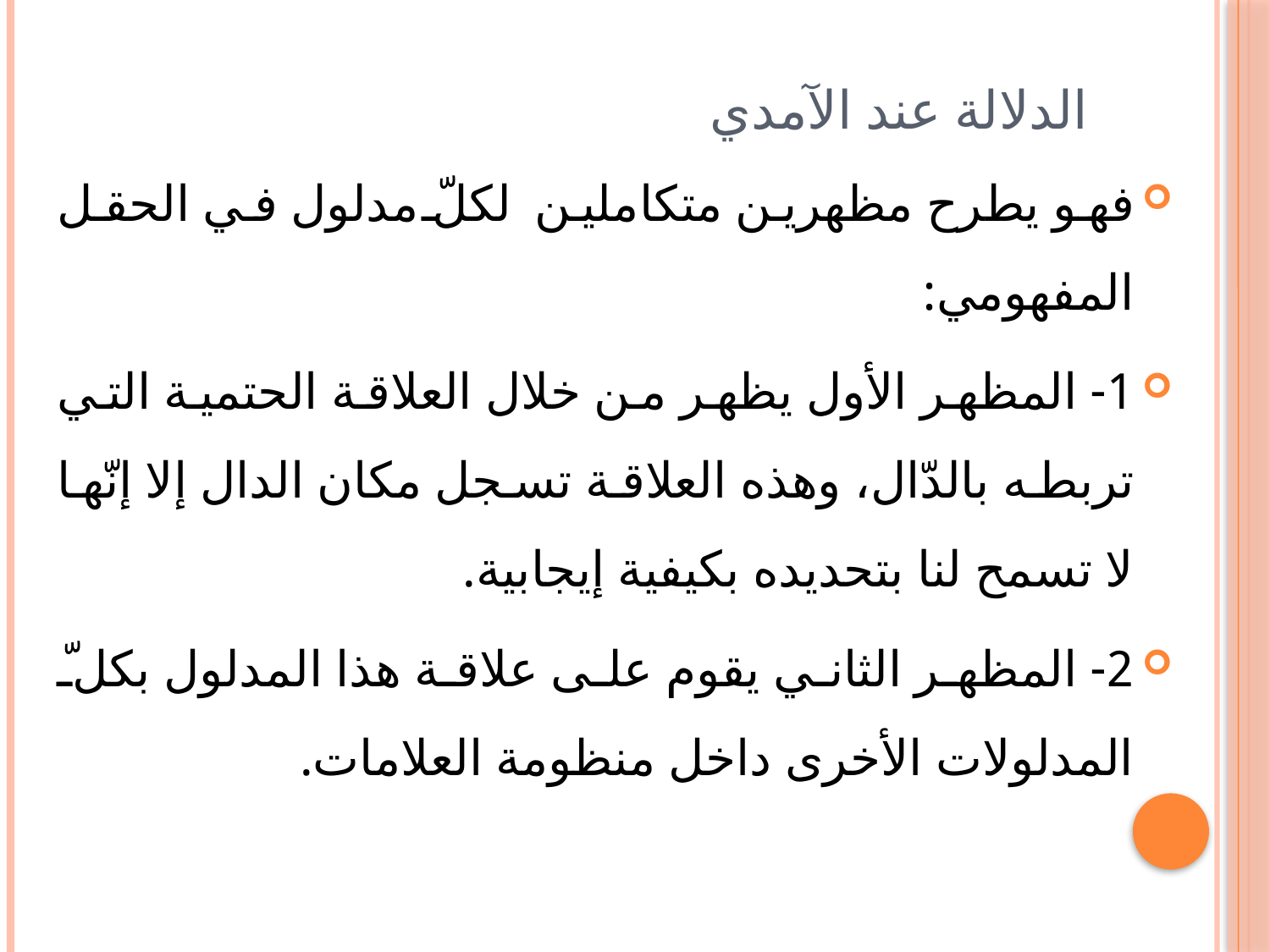

# الدلالة عند الآمدي
فهو يطرح مظهرين متكاملين لكلّ مدلول في الحقل المفهومي:
1- المظهر الأول يظهر من خلال العلاقة الحتمية التي تربطه بالدّال، وهذه العلاقة تسجل مكان الدال إلا إنّها لا تسمح لنا بتحديده بكيفية إيجابية.
2- المظهر الثاني يقوم على علاقة هذا المدلول بكلّ المدلولات الأخرى داخل منظومة العلامات.